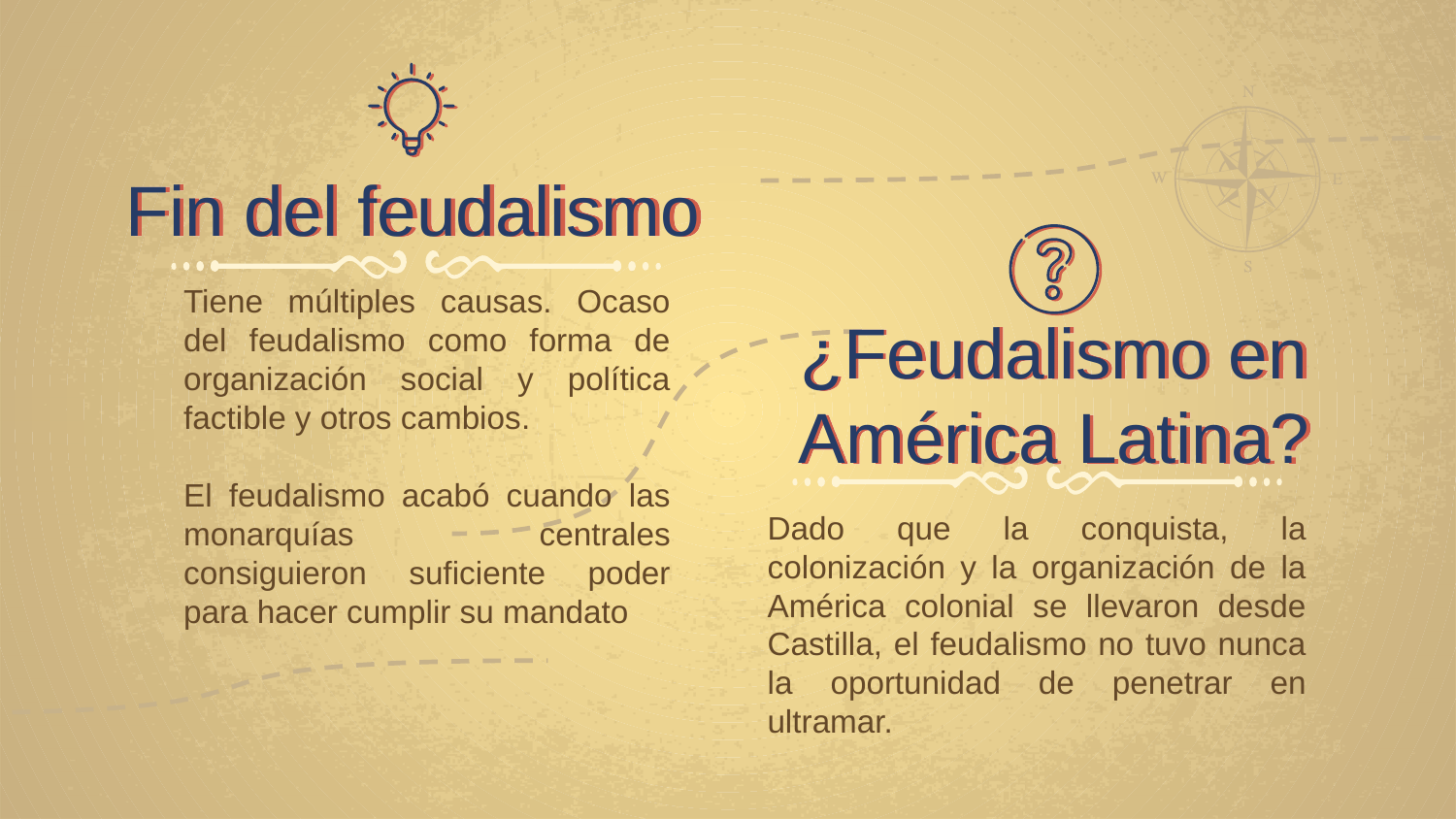

Fin del feudalismo

Tiene múltiples causas. Ocaso del feudalismo como forma de organización social y política factible y otros cambios.

El feudalismo acabó cuando las monarquías centrales consiguieron suficiente poder para hacer cumplir su mandato

# ¿Feudalismo en América Latina?

Dado que la conquista, la colonización y la organización de la América colonial se llevaron desde Castilla, el feudalismo no tuvo nunca la oportunidad de penetrar en ultramar.